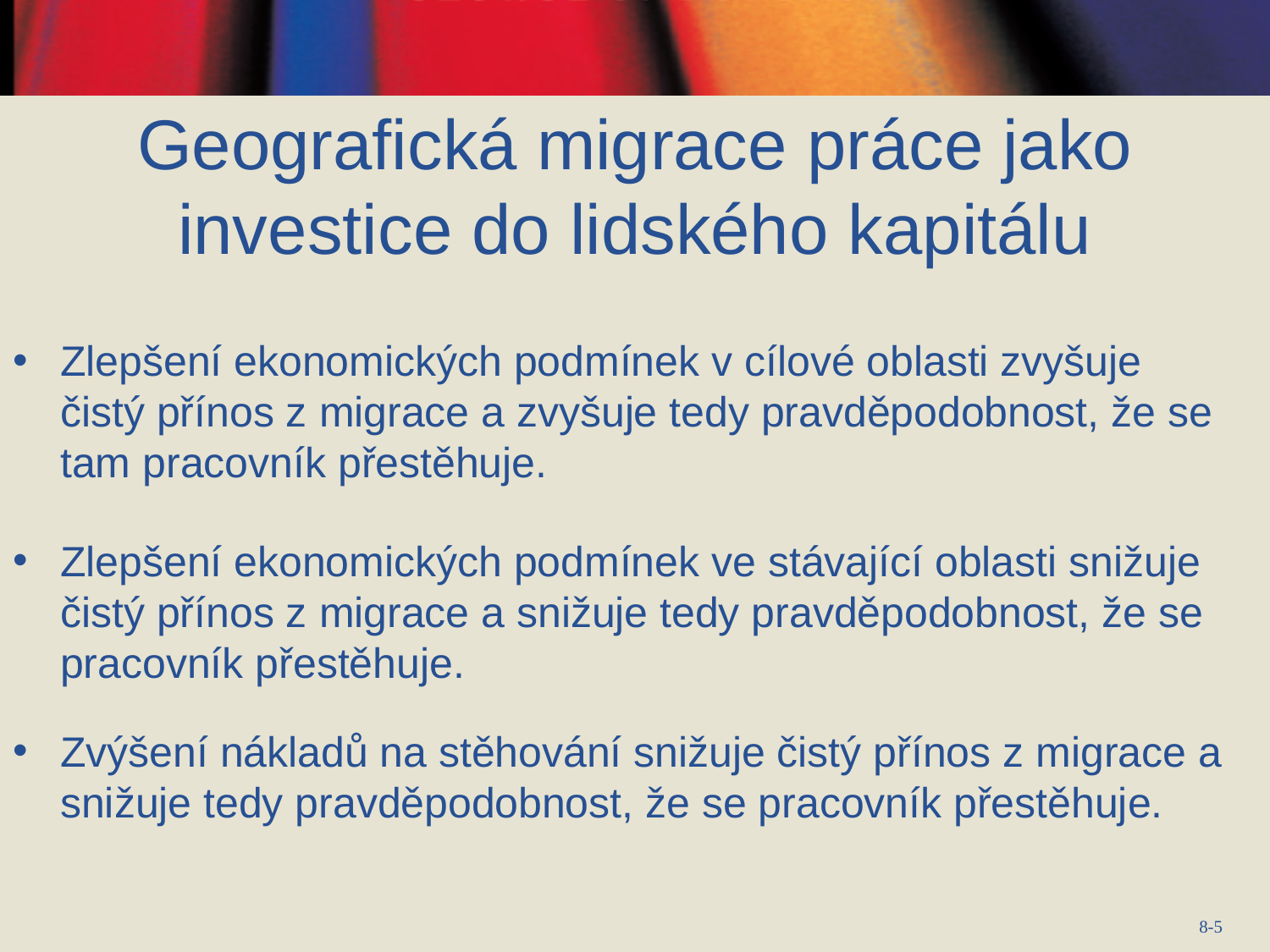

Geografická migrace práce jako investice do lidského kapitálu
Zlepšení ekonomických podmínek v cílové oblasti zvyšuje čistý přínos z migrace a zvyšuje tedy pravděpodobnost, že se tam pracovník přestěhuje.

Zlepšení ekonomických podmínek ve stávající oblasti snižuje čistý přínos z migrace a snižuje tedy pravděpodobnost, že se pracovník přestěhuje.

Zvýšení nákladů na stěhování snižuje čistý přínos z migrace a snižuje tedy pravděpodobnost, že se pracovník přestěhuje.